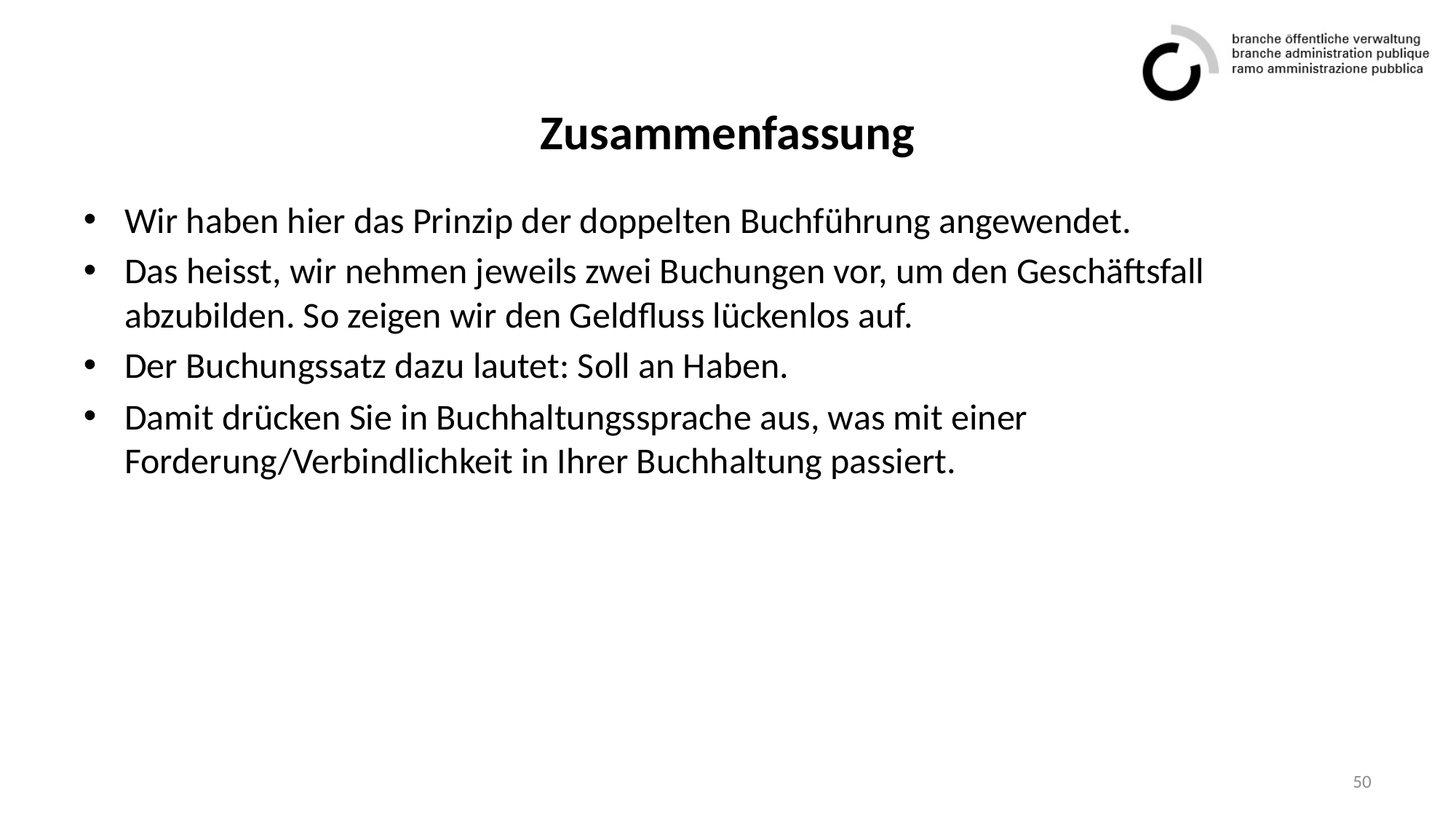

# Zusammenfassung
Wir haben hier das Prinzip der doppelten Buchführung angewendet.
Das heisst, wir nehmen jeweils zwei Buchungen vor, um den Geschäftsfall abzubilden. So zeigen wir den Geldfluss lückenlos auf.
Der Buchungssatz dazu lautet: Soll an Haben.
Damit drücken Sie in Buchhaltungssprache aus, was mit einer Forderung/Verbindlichkeit in Ihrer Buchhaltung passiert.

50